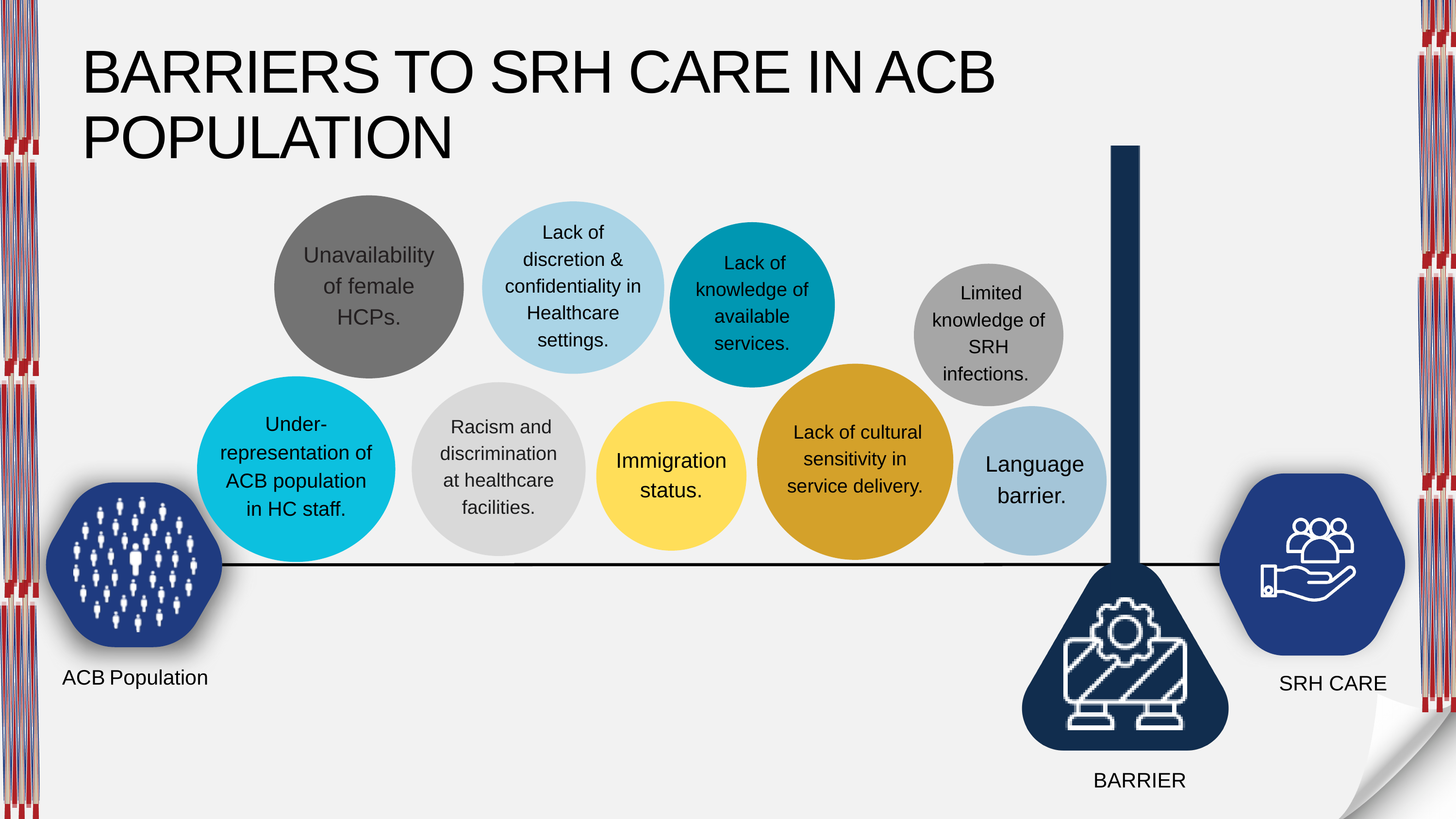

BARRIERS TO SRH CARE IN ACB POPULATION

Unavailability of female HCPs.

Lack of discretion & confidentiality in Healthcare settings.

 Lack of knowledge of available services.

 Limited knowledge of SRH infections.

 Lack of cultural sensitivity in service delivery.

Under-representation of ACB population in HC staff.

 Racism and discrimination at healthcare facilities.

Immigration status.

 Language barrier.

ACB Population
SRH CARE

BARRIER